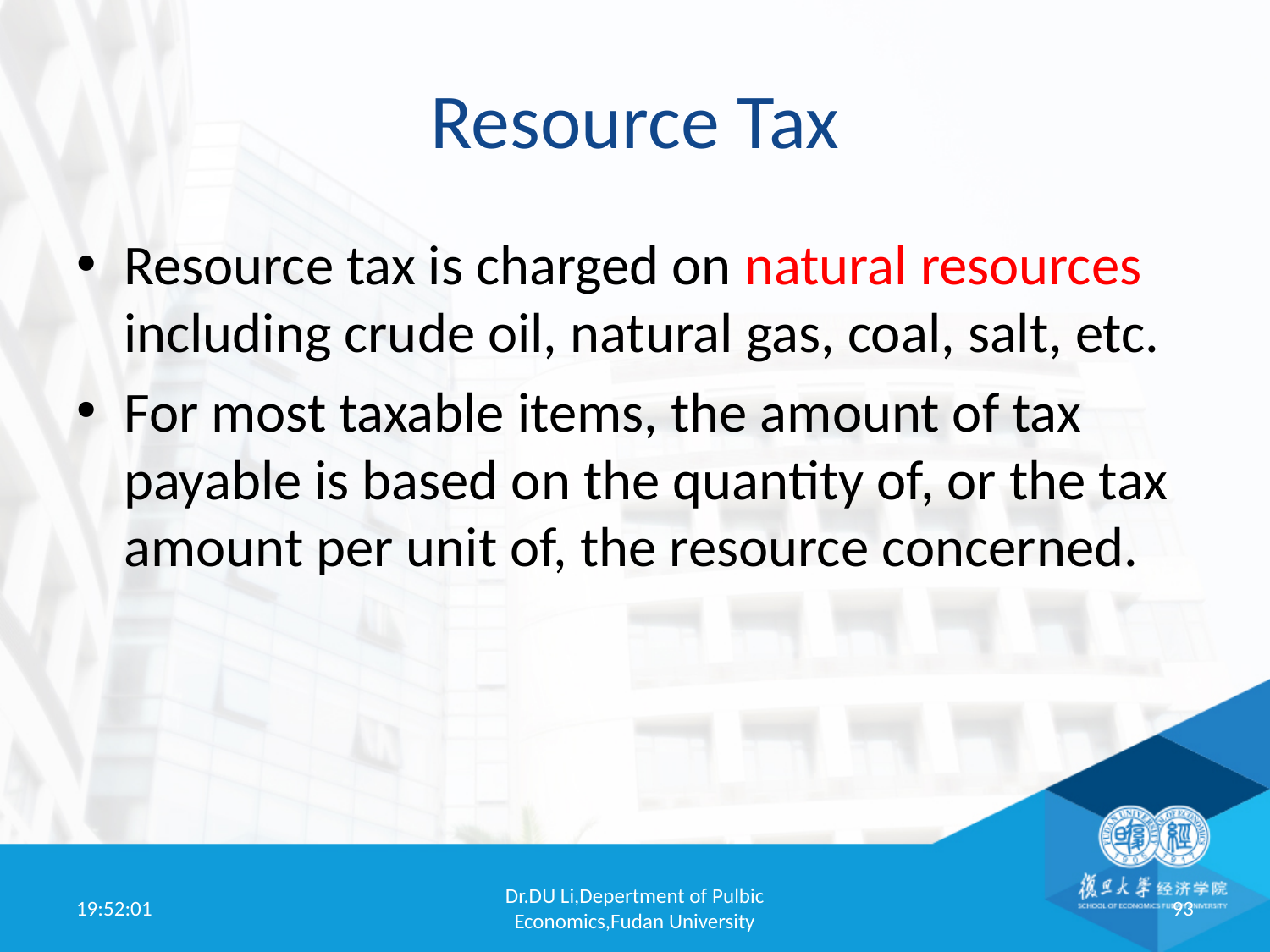

# Resource Tax
Resource tax is charged on natural resources including crude oil, natural gas, coal, salt, etc.
For most taxable items, the amount of tax payable is based on the quantity of, or the tax amount per unit of, the resource concerned.
19:52:01
Dr.DU Li,Depertment of Pulbic Economics,Fudan University
93